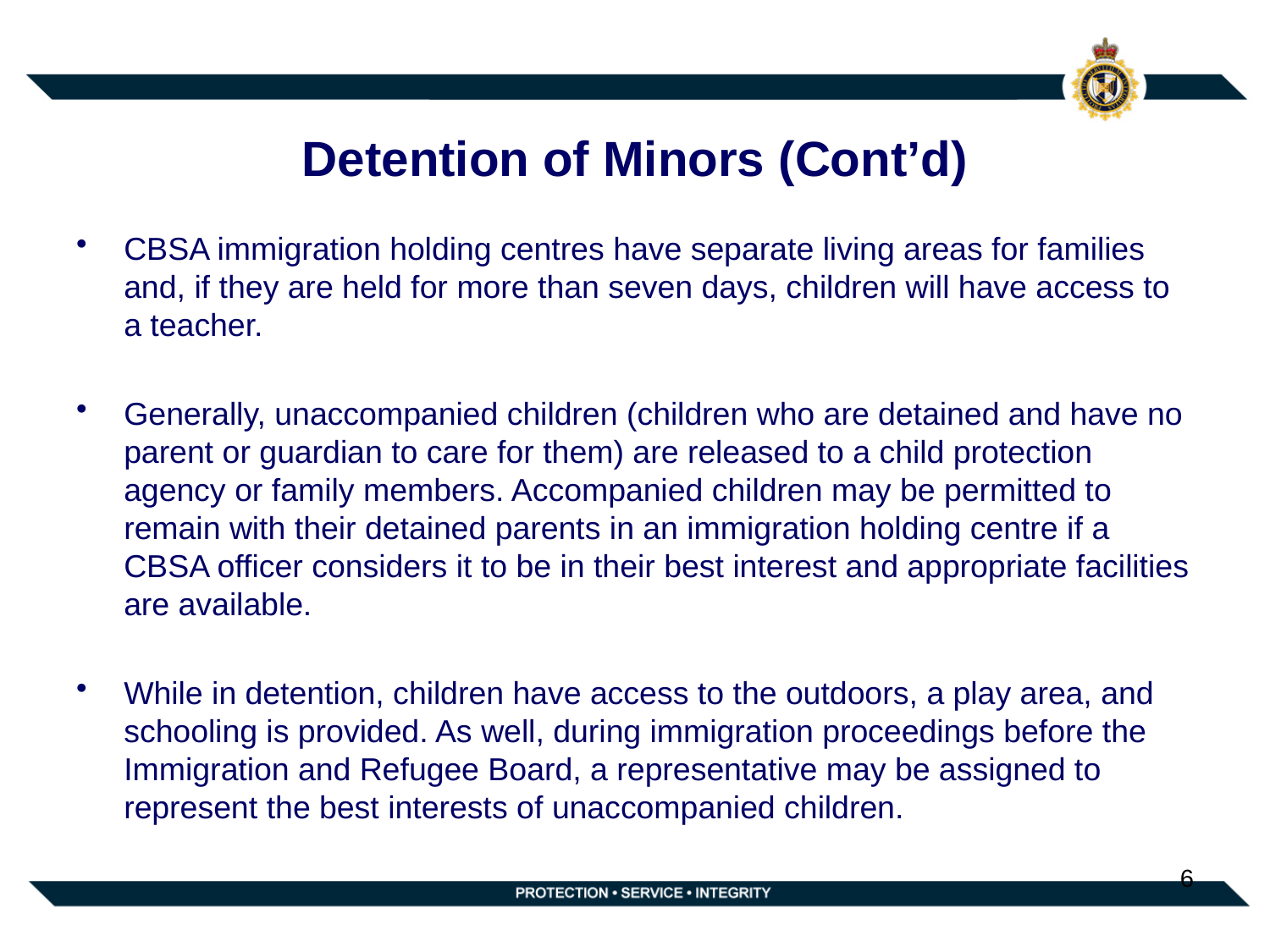

# Detention of Minors (Cont’d)
CBSA immigration holding centres have separate living areas for families and, if they are held for more than seven days, children will have access to a teacher.

Generally, unaccompanied children (children who are detained and have no parent or guardian to care for them) are released to a child protection agency or family members. Accompanied children may be permitted to remain with their detained parents in an immigration holding centre if a CBSA officer considers it to be in their best interest and appropriate facilities are available.

While in detention, children have access to the outdoors, a play area, and schooling is provided. As well, during immigration proceedings before the Immigration and Refugee Board, a representative may be assigned to represent the best interests of unaccompanied children.

6